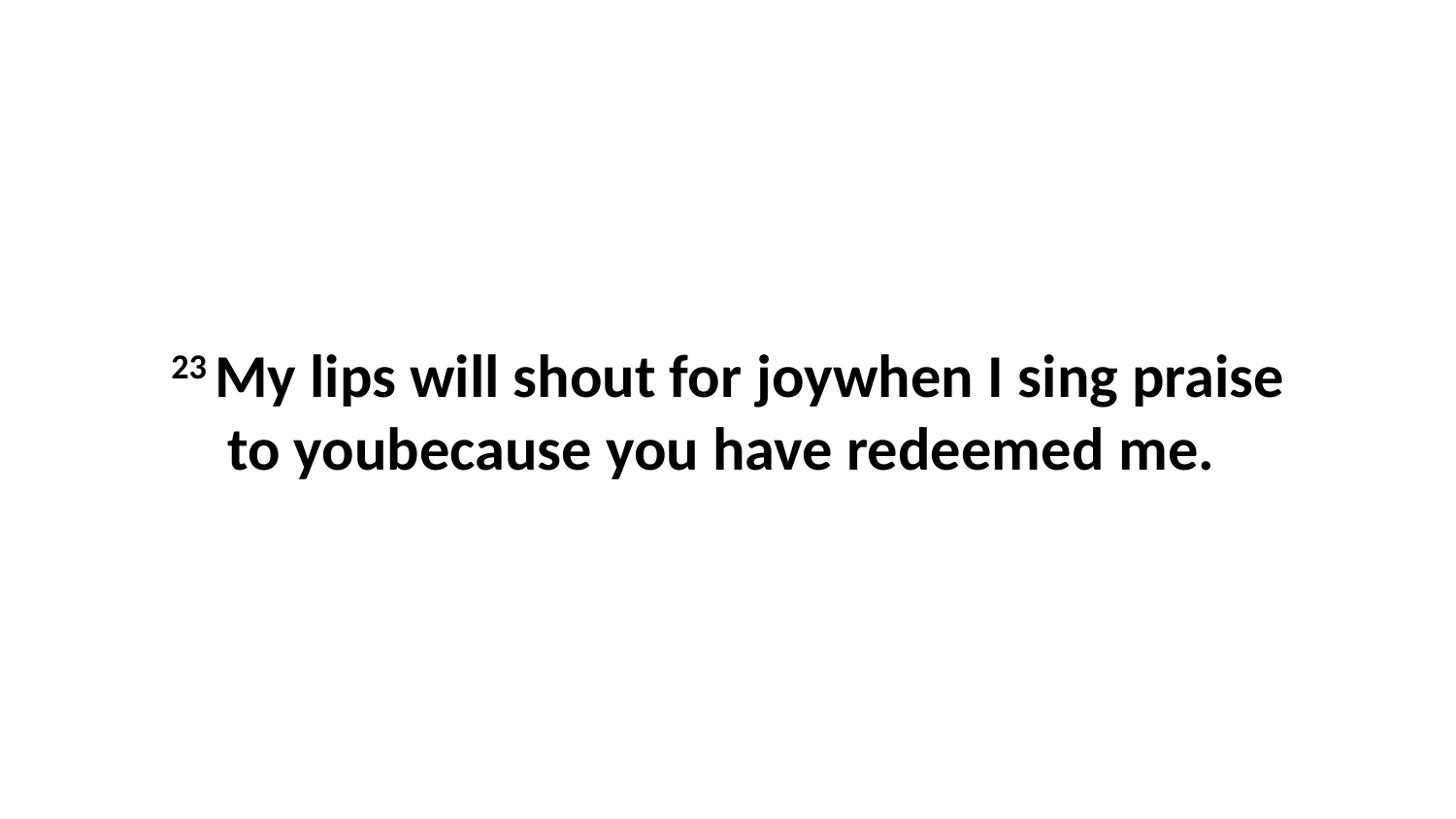

23 My lips will shout for joywhen I sing praise to youbecause you have redeemed me.